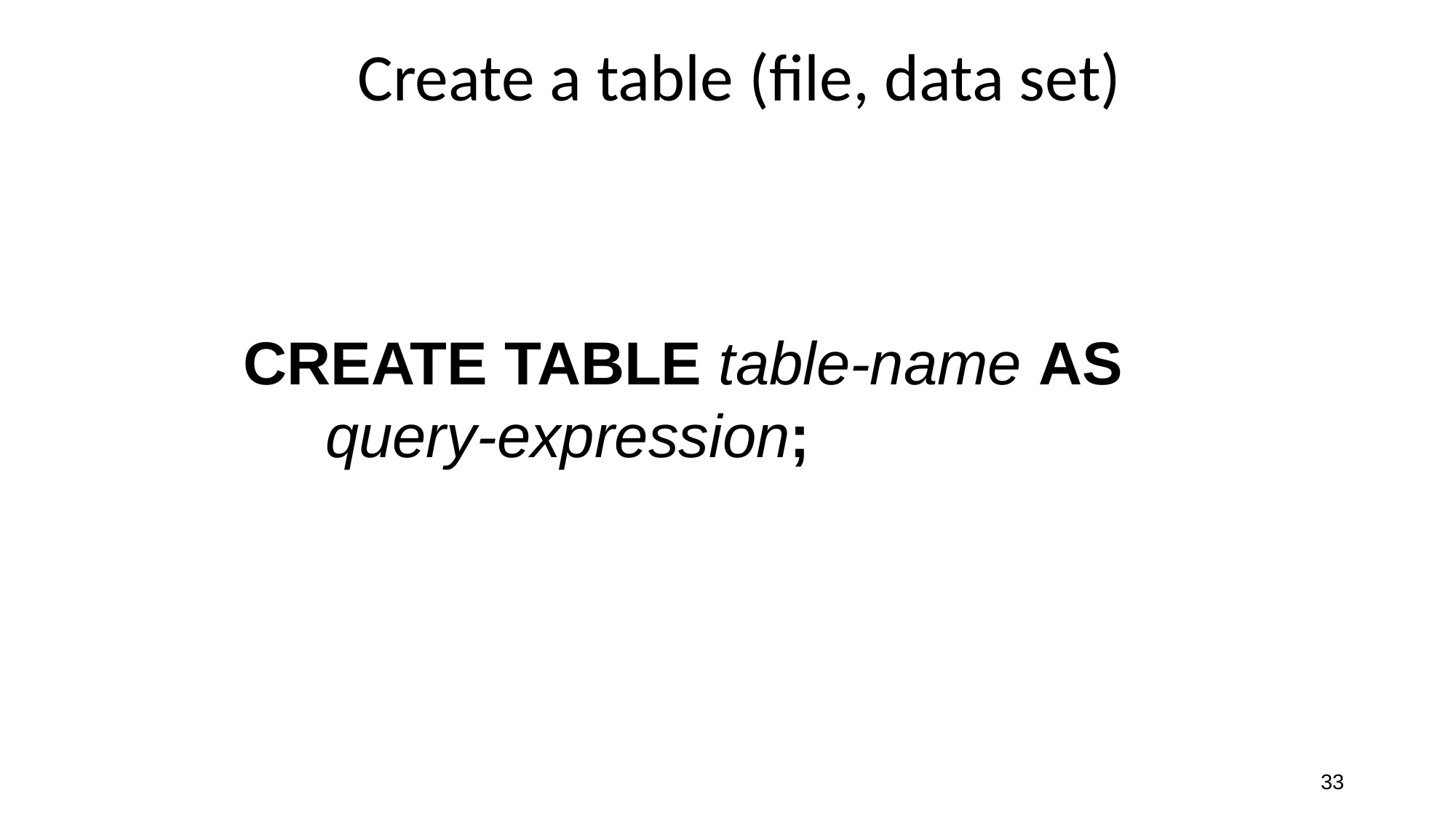

# Create a table (file, data set)
CREATE TABLE table-name AS
	query-expression;
33